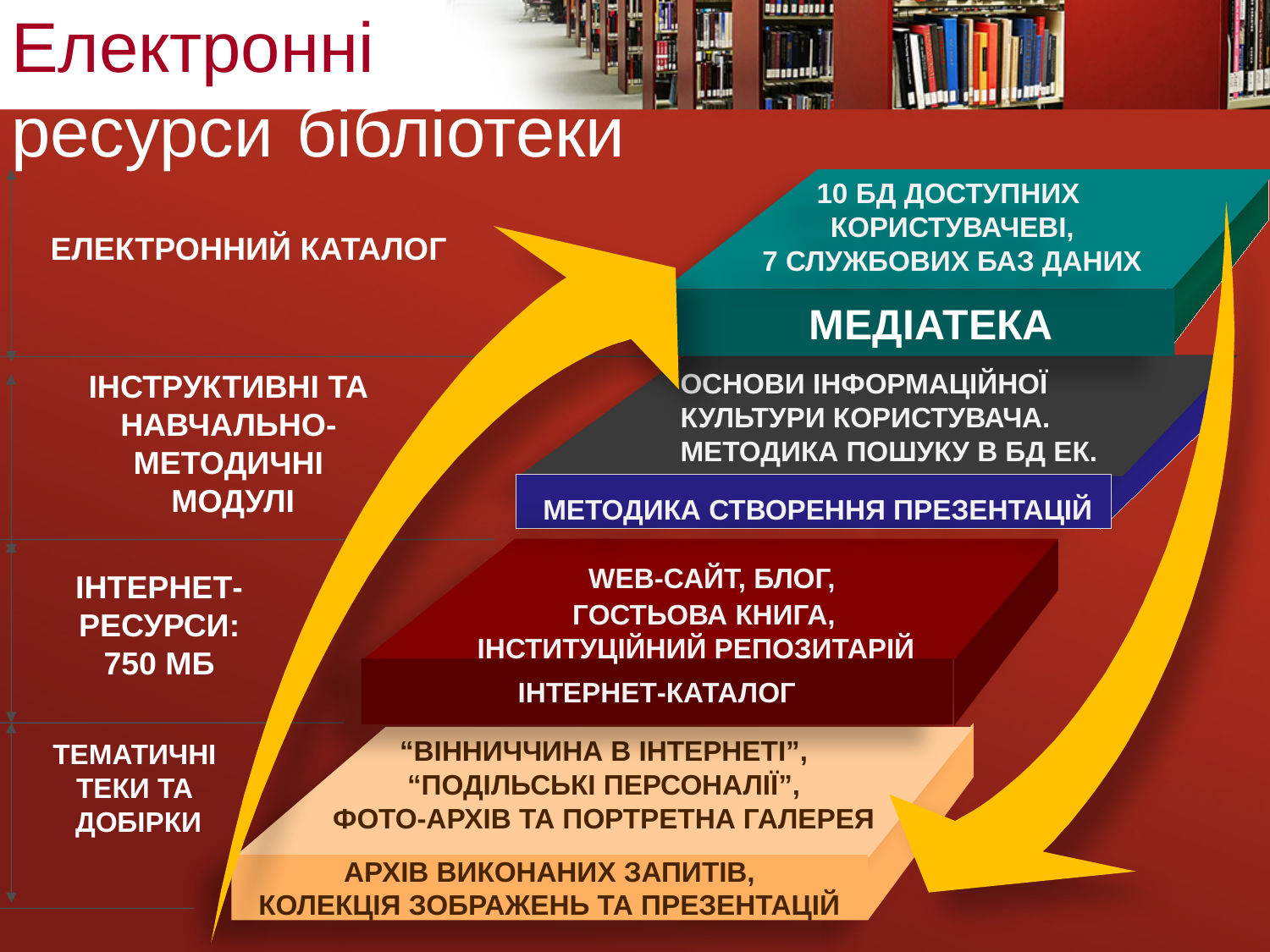

# Електронні ресурси бібліотеки
10 БД ДОСТУПНИХ
КОРИСТУВАЧЕВІ,
7 СЛУЖБОВИХ БАЗ ДАНИХ

ЕЛЕКТРОННИЙ КАТАЛОГ

МЕДІАТЕКА

ОСНОВИ ІНФОРМАЦІЙНОЇ КУЛЬТУРИ КОРИСТУВАЧА.
МЕТОДИКА ПОШУКУ В БД ЕК.

ІНСТРУКТИВНІ ТА
НАВЧАЛЬНО-
МЕТОДИЧНІ
 МОДУЛІ

МЕТОДИКА СТВОРЕННЯ ПРЕЗЕНТАЦІЙ

  WEB-САЙТ, БЛОГ,
 ГОСТЬОВА КНИГА,
ІНСТИТУЦІЙНИЙ РЕПОЗИТАРІЙ

ІНТЕРНЕТ-
РЕСУРСИ:
750 МБ

ІНТЕРНЕТ-КАТАЛОГ

“ВІННИЧЧИНА В ІНТЕРНЕТІ”,
“ПОДІЛЬСЬКІ ПЕРСОНАЛІЇ”,
ФОТО-АРХІВ ТА ПОРТРЕТНА ГАЛЕРЕЯ

ТЕМАТИЧНІ
ТЕКИ ТА
ДОБІРКИ

АРХІВ ВИКОНАНИХ ЗАПИТІВ,
КОЛЕКЦІЯ ЗОБРАЖЕНЬ ТА ПРЕЗЕНТАЦІЙ